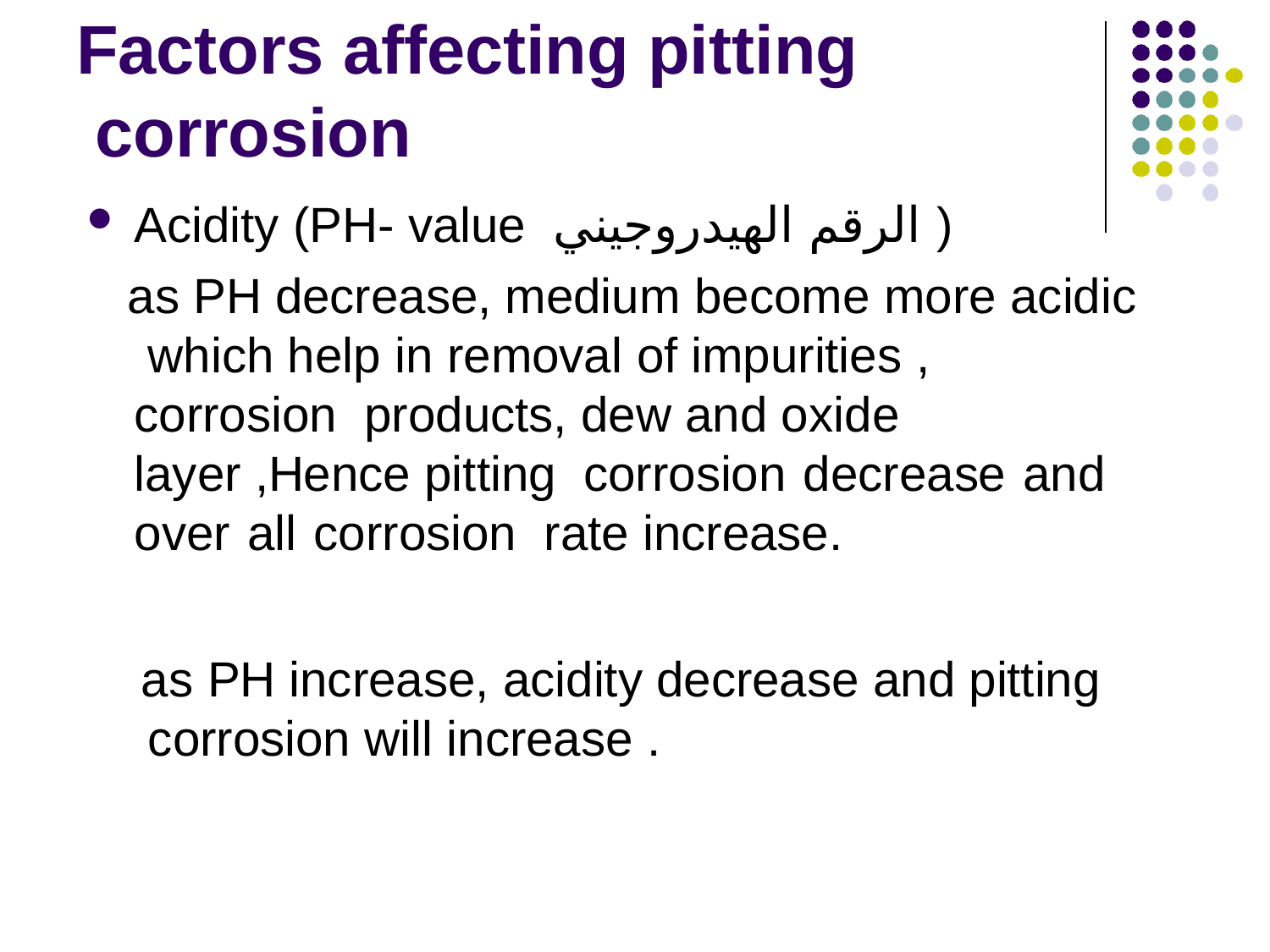

# Factors affecting pitting  corrosion
Acidity (PH- value  الرقم الهيدروجيني )
as PH decrease, medium become more acidic  which help in removal of impurities , corrosion  products, dew and oxide layer ,Hence pitting  corrosion decrease and over all corrosion  rate increase.

as PH increase, acidity decrease and pitting  corrosion will increase .